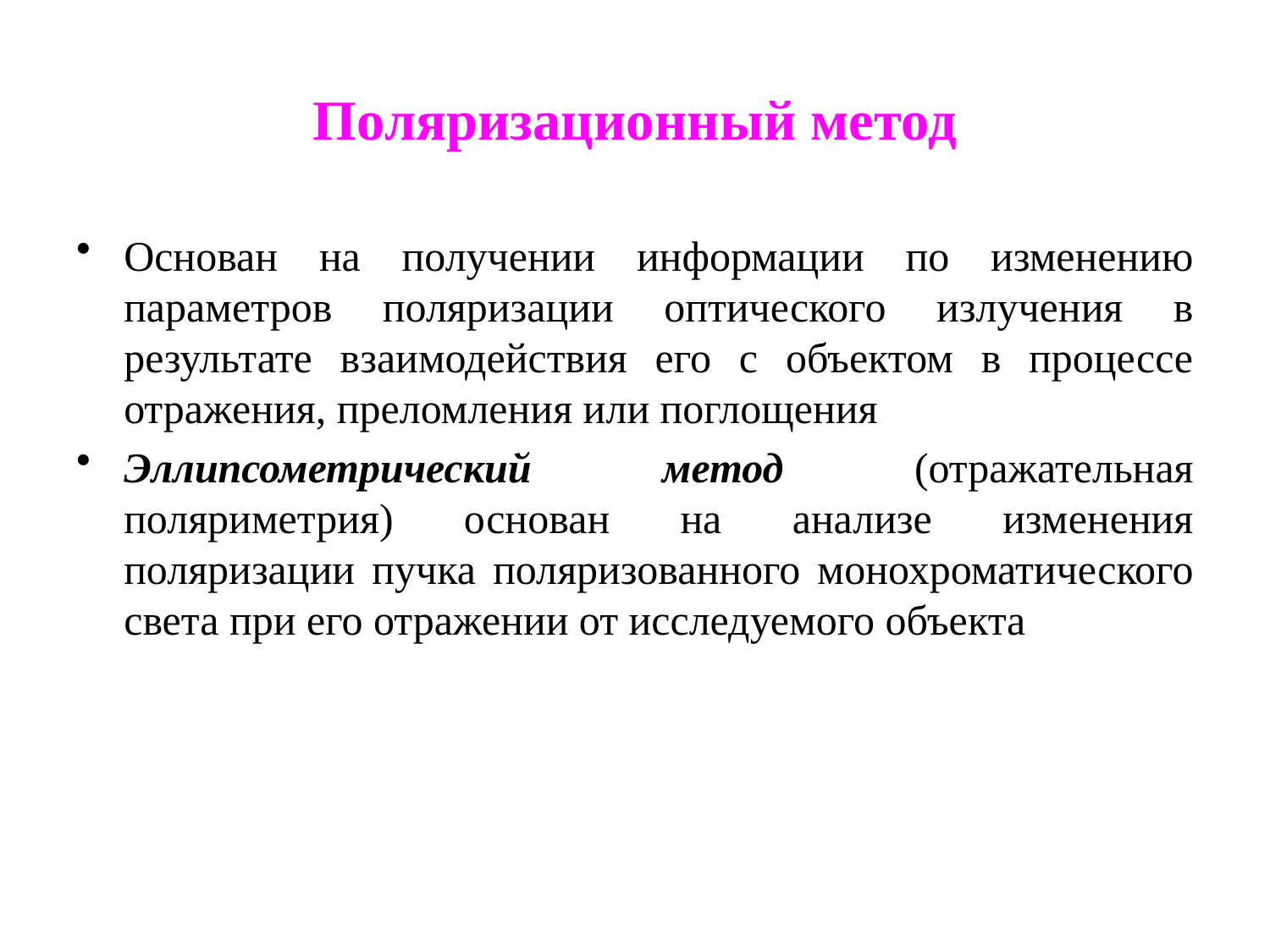

# Поляризационный метод
Основан на получении информации по изменению параметров поляризации оптического излучения в результате взаимодействия его с объектом в процессе отражения, преломления или поглощения
Эллипсометрический метод (отражательная поляриметрия) основан на анализе изменения поляризации пучка поляризованного монохроматического света при его отражении от исследуемого объекта